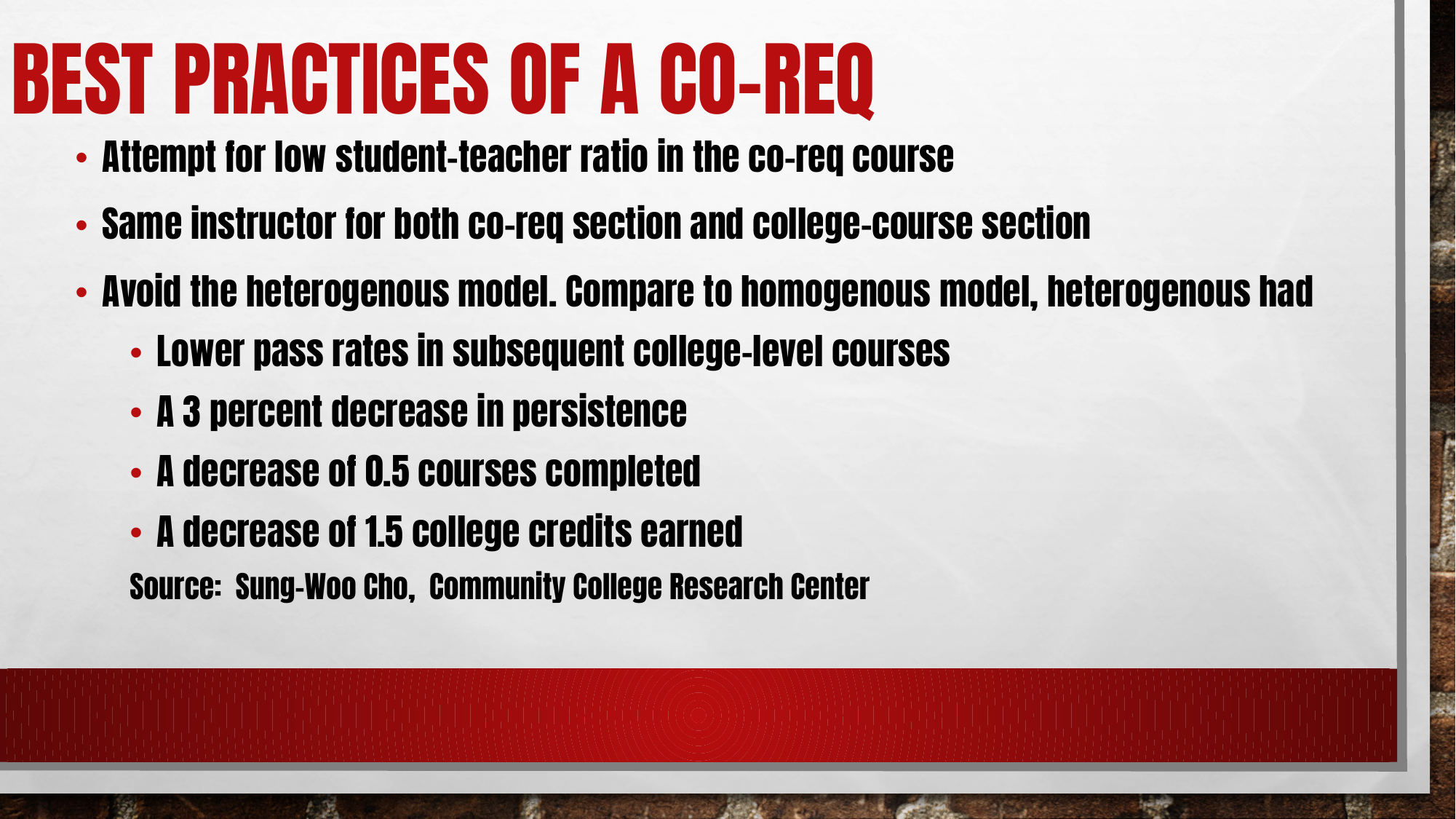

Best Practices of a co-req
Attempt for low student-teacher ratio in the co-req course
Same instructor for both co-req section and college-course section
Avoid the heterogenous model. Compare to homogenous model, heterogenous had
Lower pass rates in subsequent college-level courses
A 3 percent decrease in persistence
A decrease of 0.5 courses completed
A decrease of 1.5 college credits earned
Source:  Sung-Woo Cho,  Community College Research Center